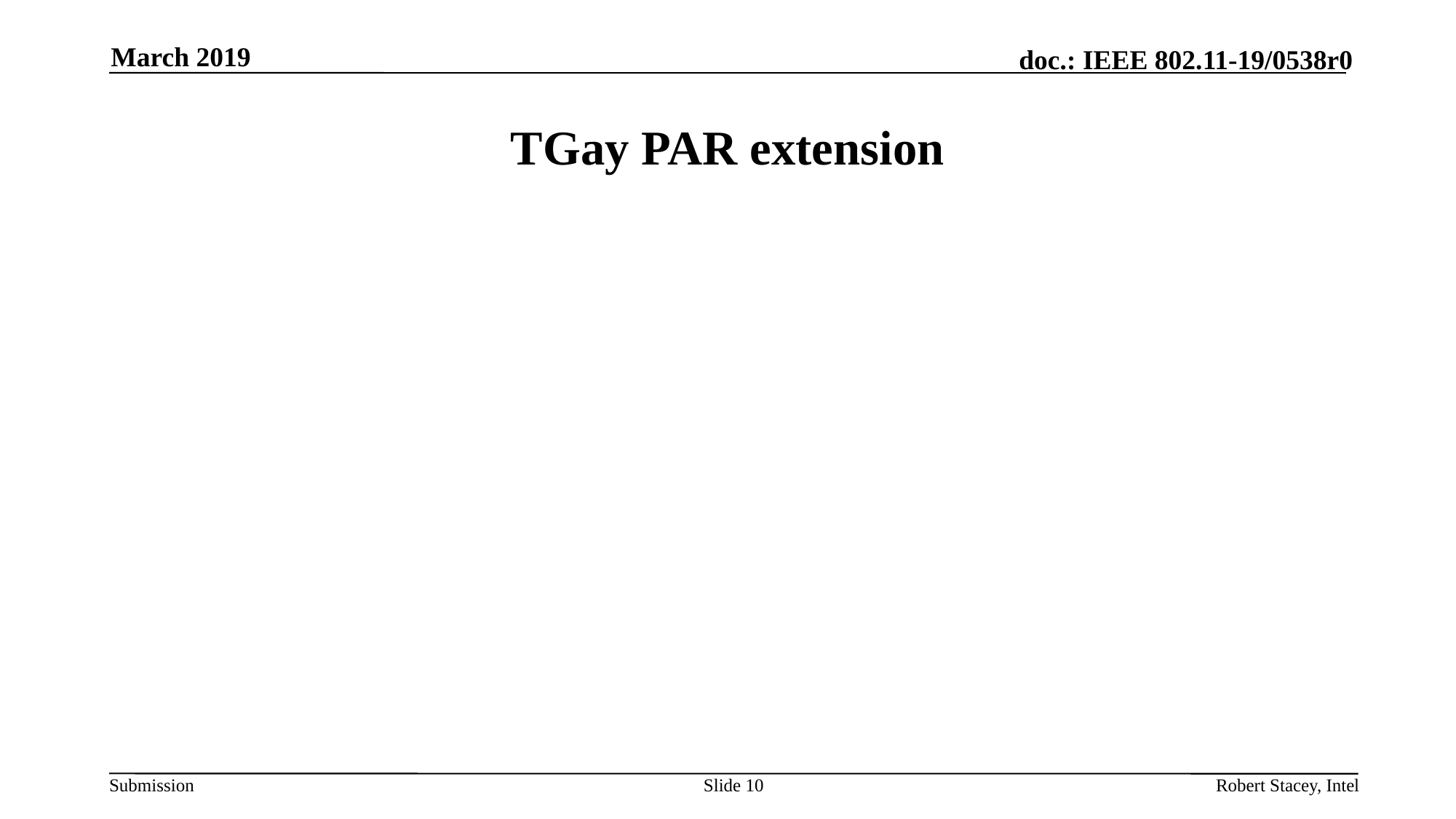

March 2019
# TGay PAR extension

Slide 10
Robert Stacey, Intel